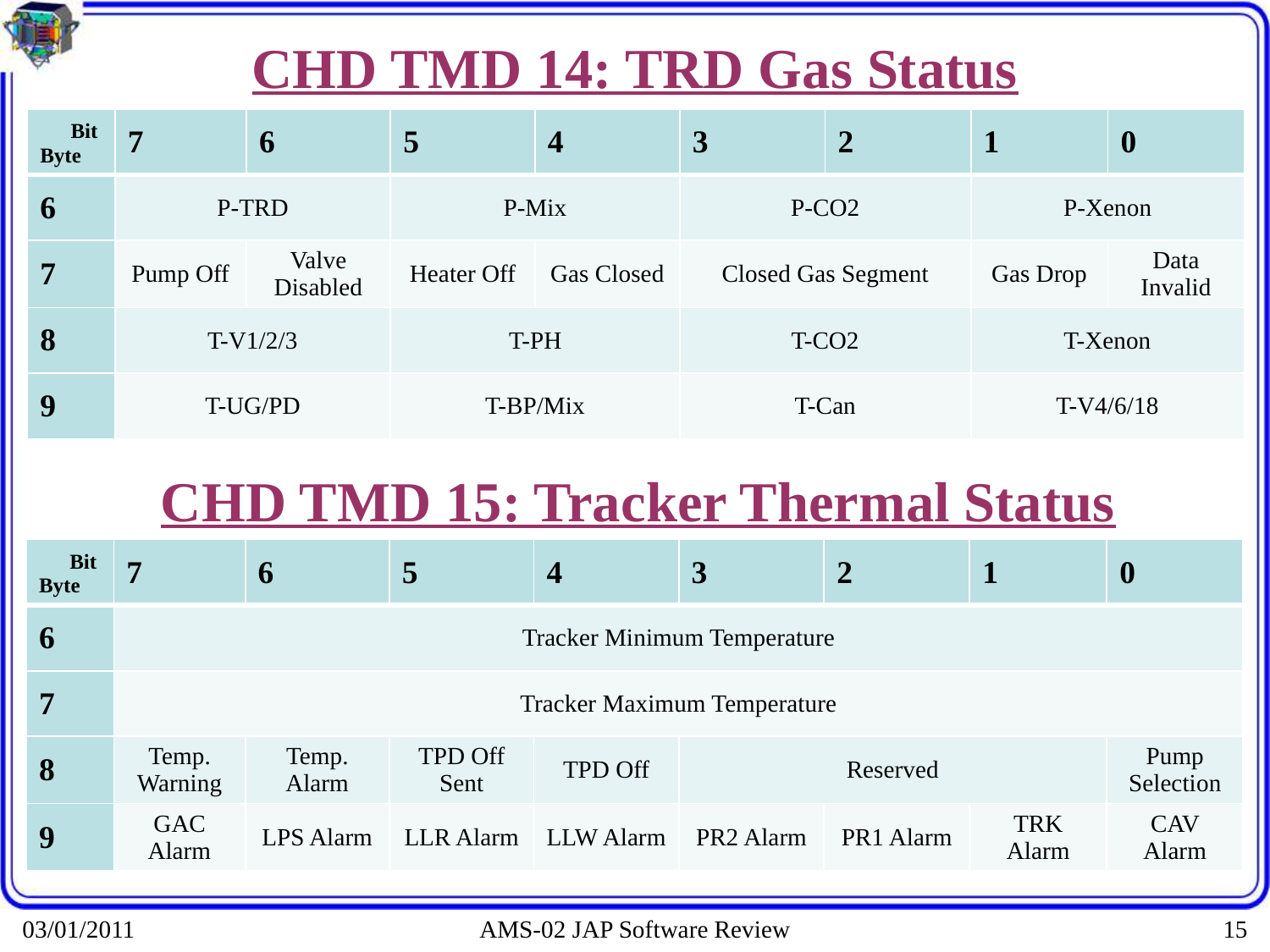

# CHD TMD 14: TRD Gas Status
| Bit Byte | 7 | 6 | 5 | 4 | 3 | 2 | 1 | 0 |
| --- | --- | --- | --- | --- | --- | --- | --- | --- |
| 6 | P-TRD |  | P-Mix |  | P-CO2 |  | P-Xenon |  |
| 7 | Pump Off | Valve Disabled | Heater Off | Gas Closed | Closed Gas Segment |  | Gas Drop | Data Invalid |
| 8 | T-V1/2/3 |  | T-PH |  | T-CO2 |  | T-Xenon |  |
| 9 | T-UG/PD |  | T-BP/Mix |  | T-Can |  | T-V4/6/18 |  |
CHD TMD 15: Tracker Thermal Status
| Bit Byte | 7 | 6 | 5 | 4 | 3 | 2 | 1 | 0 |
| --- | --- | --- | --- | --- | --- | --- | --- | --- |
| 6 | Tracker Minimum Temperature |  |  |  |  |  |  |  |
| 7 | Tracker Maximum Temperature |  |  |  |  |  |  |  |
| 8 | Temp. Warning | Temp. Alarm | TPD Off Sent | TPD Off | Reserved |  |  | Pump Selection |
| 9 | GAC Alarm | LPS Alarm | LLR Alarm | LLW Alarm | PR2 Alarm | PR1 Alarm | TRK Alarm | CAV Alarm |
03/01/2011
AMS-02 JAP Software Review
15